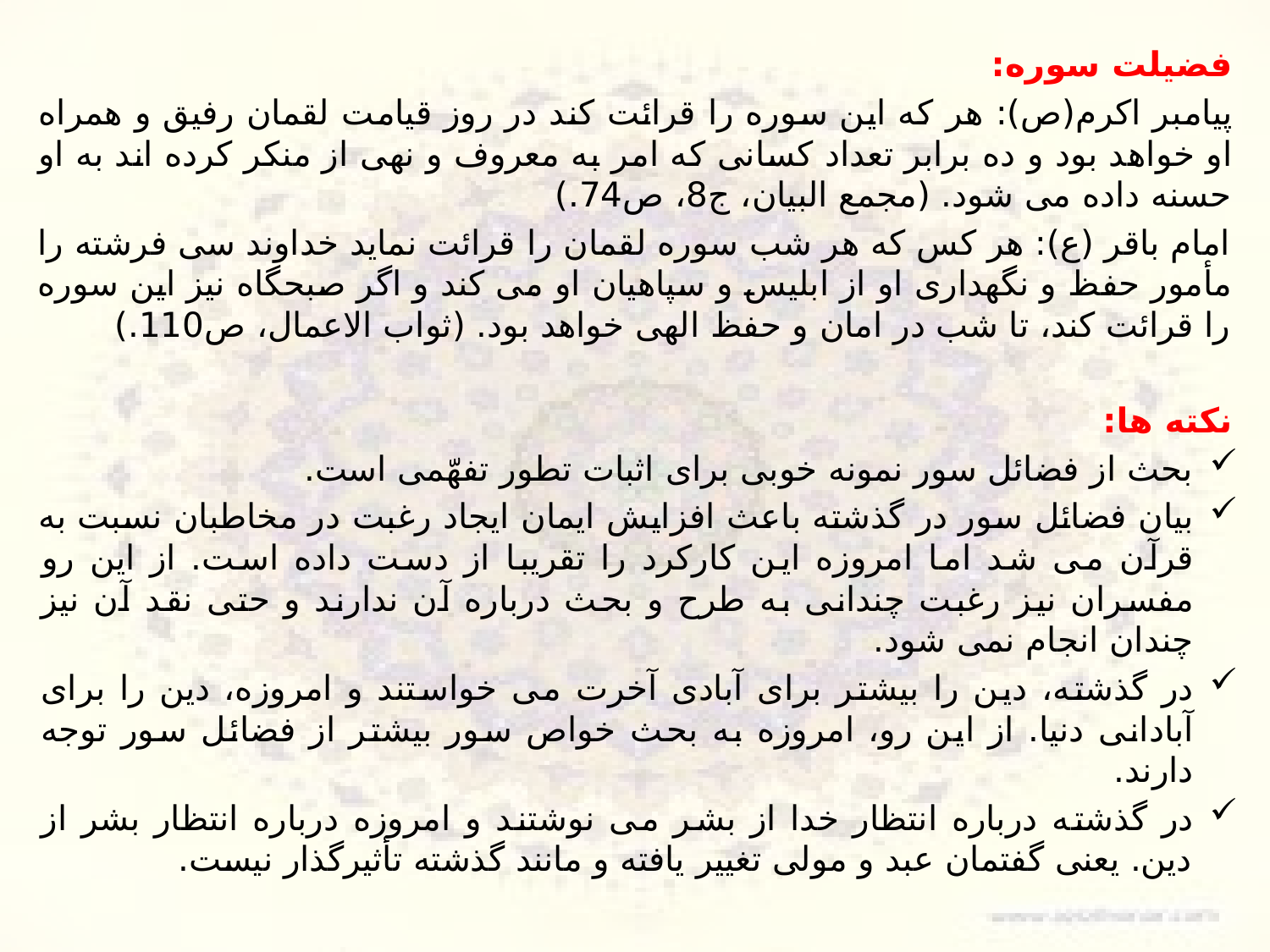

فضیلت سوره:
پیامبر اکرم(ص): هر که این سوره را قرائت کند در روز قیامت لقمان رفیق و همراه او خواهد بود و ده برابر تعداد کسانی که امر به معروف و نهی از منکر کرده اند به او حسنه داده می شود. (مجمع البیان، ج8، ص74.)
امام باقر (ع): هر کس که هر شب سوره لقمان را قرائت نماید خداوند سی فرشته را مأمور حفظ و نگهداری او از ابلیس و سپاهیان او می کند و اگر صبحگاه نیز این سوره را قرائت کند، تا شب در امان و حفظ الهی خواهد بود. (ثواب الاعمال، ص110.)

نکته ها:
بحث از فضائل سور نمونه خوبی برای اثبات تطور تفهّمی است.
بیان فضائل سور در گذشته باعث افزایش ایمان ایجاد رغبت در مخاطبان نسبت به قرآن می شد اما امروزه این کارکرد را تقریبا از دست داده است. از این رو مفسران نیز رغبت چندانی به طرح و بحث درباره آن ندارند و حتی نقد آن نیز چندان انجام نمی شود.
در گذشته، دین را بیشتر برای آبادی آخرت می خواستند و امروزه، دین را برای آبادانی دنیا. از این رو، امروزه به بحث خواص سور بیشتر از فضائل سور توجه دارند.
در گذشته درباره انتظار خدا از بشر می نوشتند و امروزه درباره انتظار بشر از دین. یعنی گفتمان عبد و مولی تغییر یافته و مانند گذشته تأثیرگذار نیست.